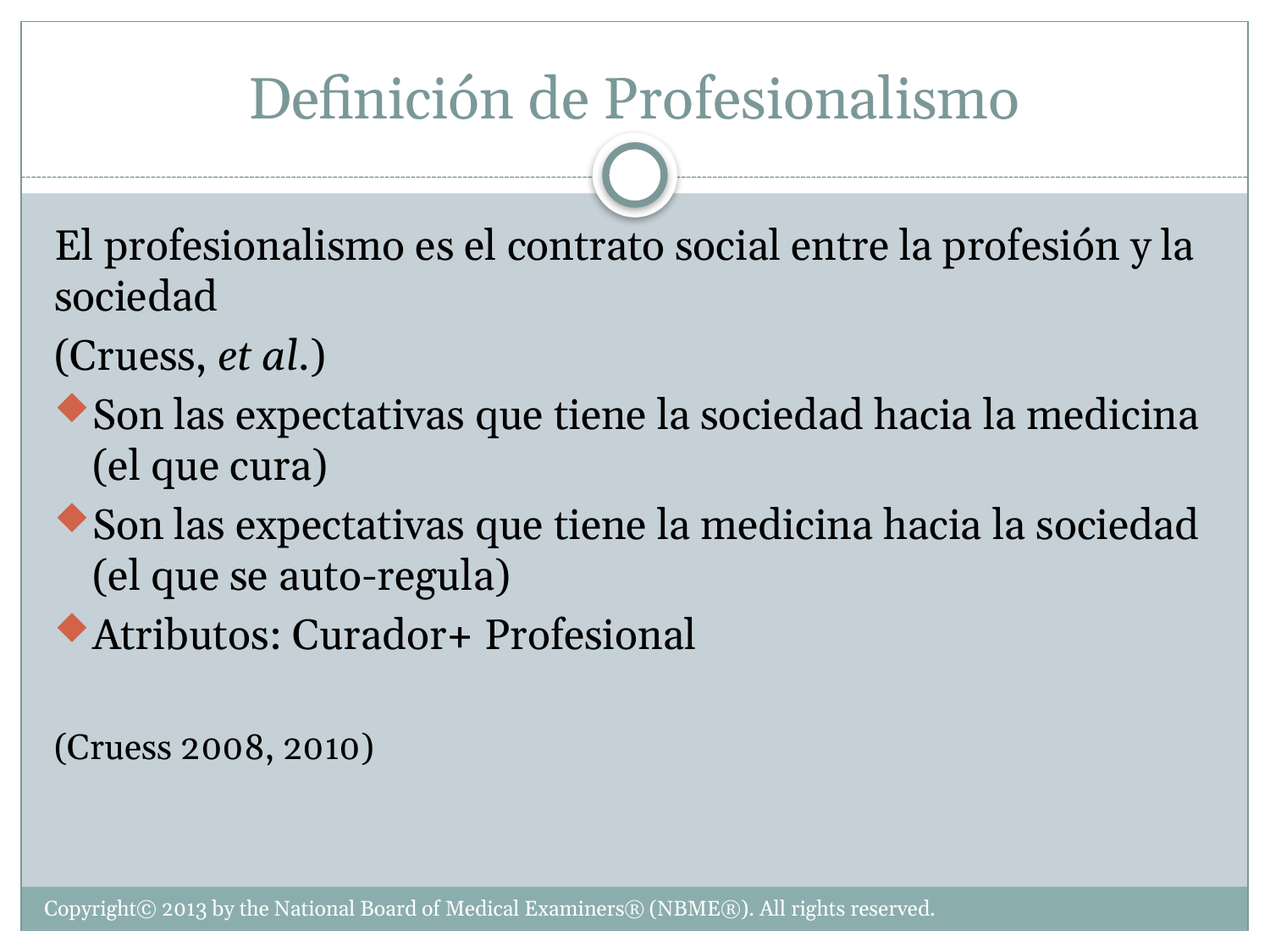

# Definición de Profesionalismo
El profesionalismo es el contrato social entre la profesión y la sociedad
(Cruess, et al.)
Son las expectativas que tiene la sociedad hacia la medicina (el que cura)
Son las expectativas que tiene la medicina hacia la sociedad (el que se auto-regula)
Atributos: Curador+ Profesional

(Cruess 2008, 2010)
Copyright© 2013 by the National Board of Medical Examiners® (NBME®). All rights reserved.